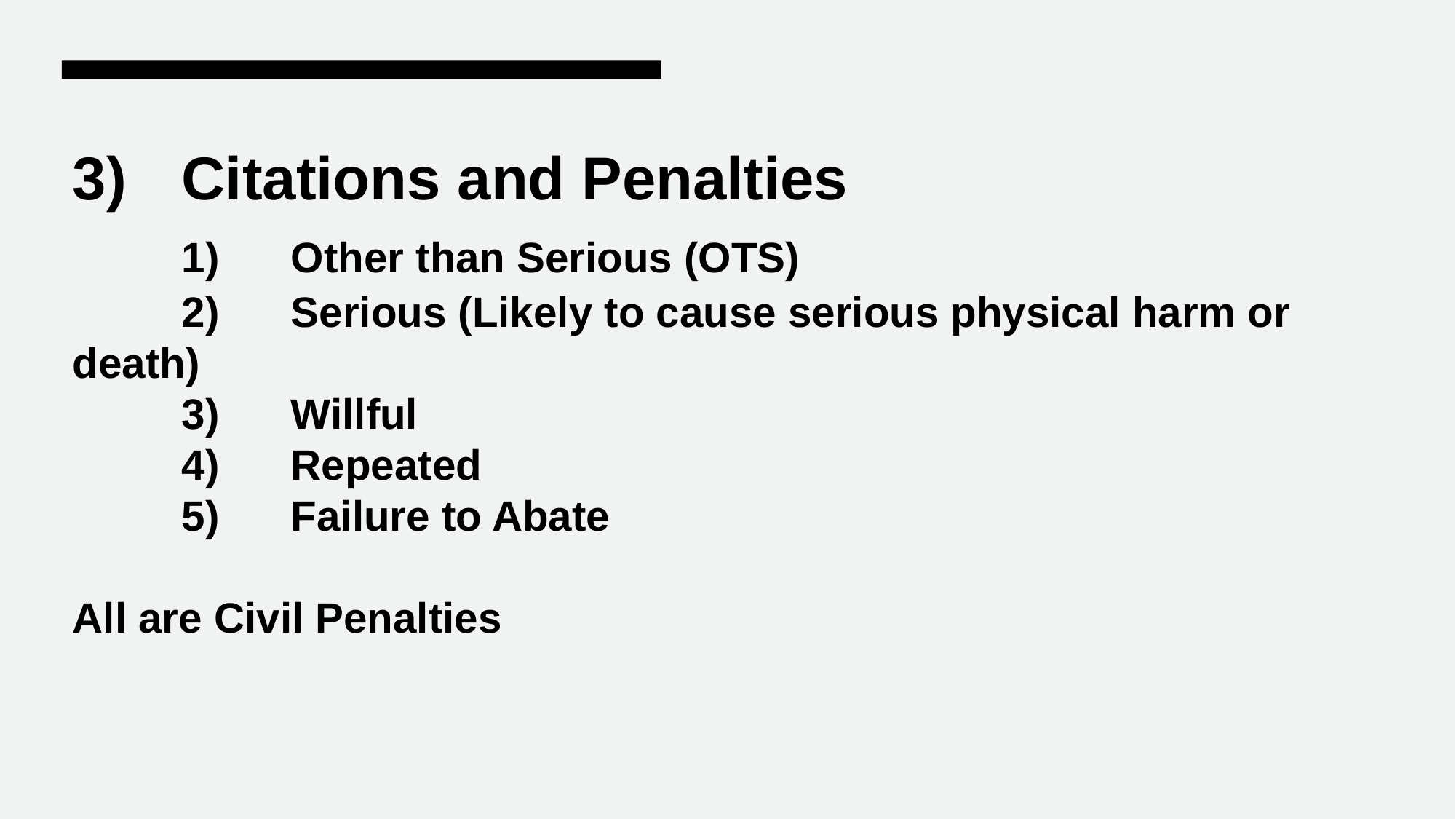

# 3)	Citations and Penalties 1) 	Other than Serious (OTS) 2)	Serious (Likely to cause serious physical harm or death) 3)	Willful 4)	Repeated 5)	Failure to Abate All are Civil Penalties